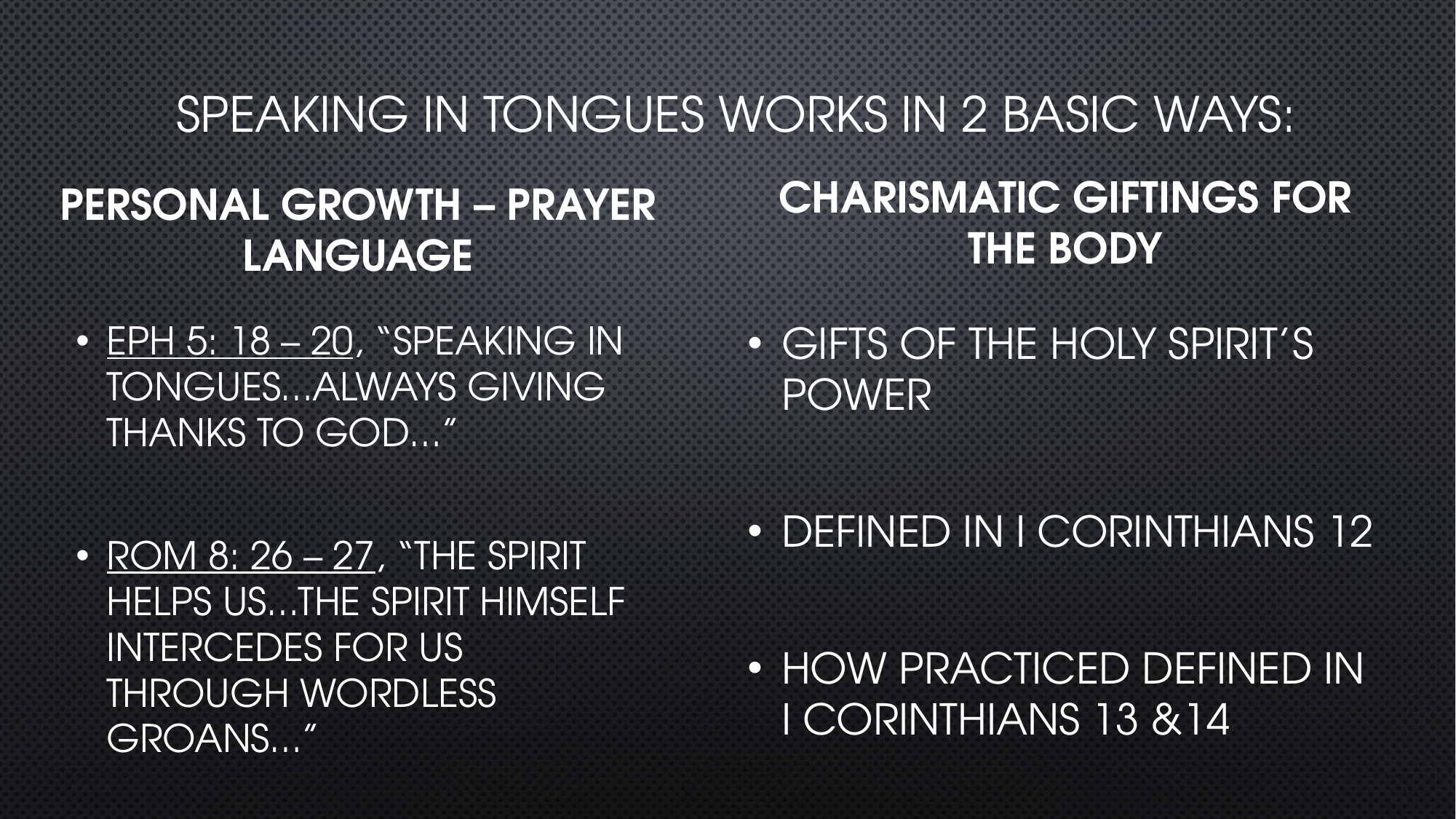

# Speaking in tongues works in 2 basic ways:
Charismatic Giftings for the Body
Personal growth – prayer language
Eph 5: 18 – 20, “Speaking in tongues…always giving thanks to god…”

Rom 8: 26 – 27, “the Spirit helps us…the Spirit Himself intercedes for us through wordless groans…”
Gifts of the Holy Spirit’s power

Defined in I Corinthians 12

How practiced defined in I Corinthians 13 &14